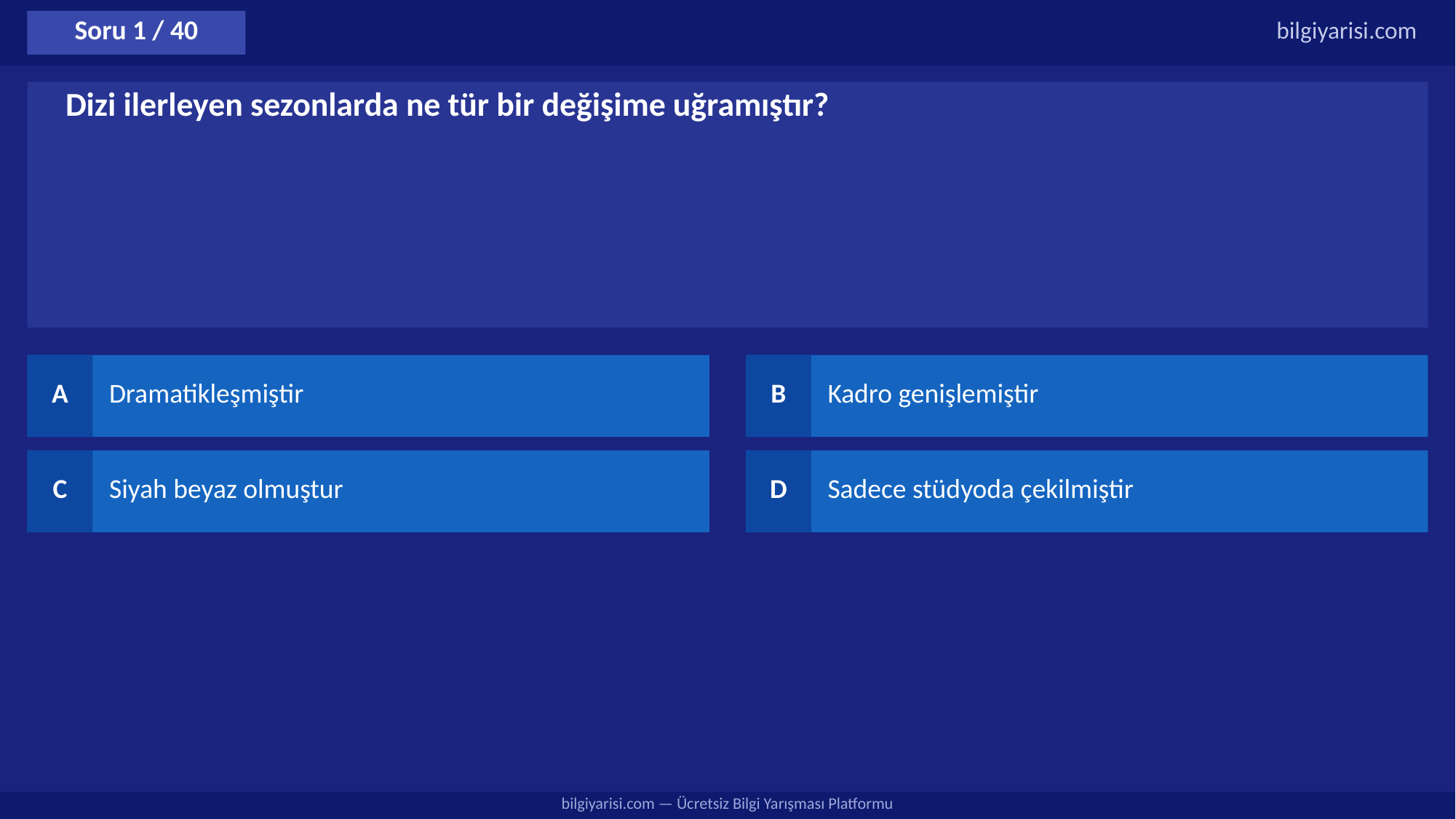

Soru 1 / 40
bilgiyarisi.com

Dizi ilerleyen sezonlarda ne tür bir değişime uğramıştır?

A
Dramatikleşmiştir

B
Kadro genişlemiştir

C
Siyah beyaz olmuştur

D
Sadece stüdyoda çekilmiştir
bilgiyarisi.com — Ücretsiz Bilgi Yarışması Platformu